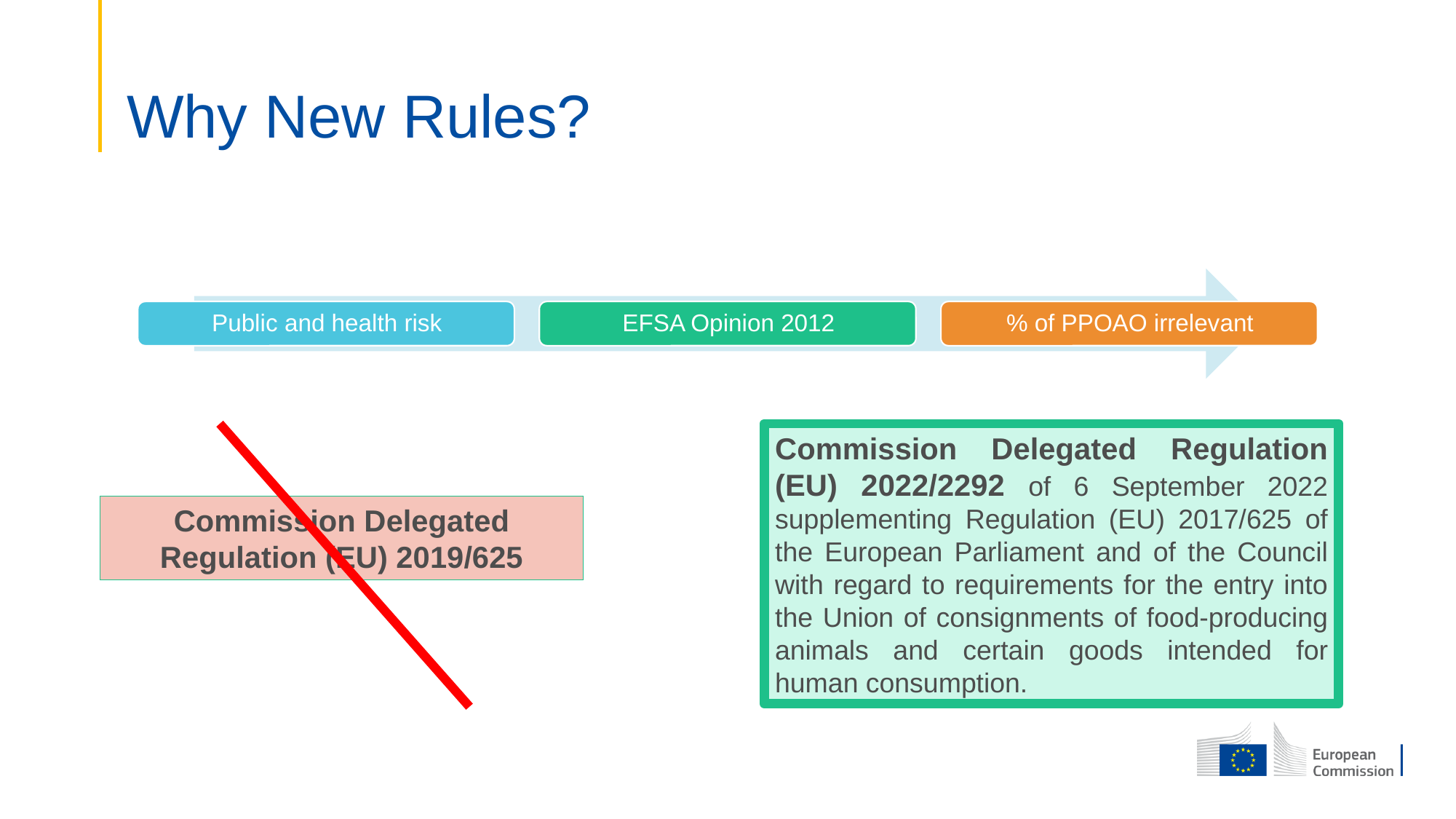

# Why New Rules?
Public and health risk
EFSA Opinion 2012
% of PPOAO irrelevant
Commission Delegated Regulation (EU) 2022/2292 of 6 September 2022 supplementing Regulation (EU) 2017/625 of the European Parliament and of the Council with regard to requirements for the entry into the Union of consignments of food-producing animals and certain goods intended for human consumption.
Commission Delegated Regulation (EU) 2019/625